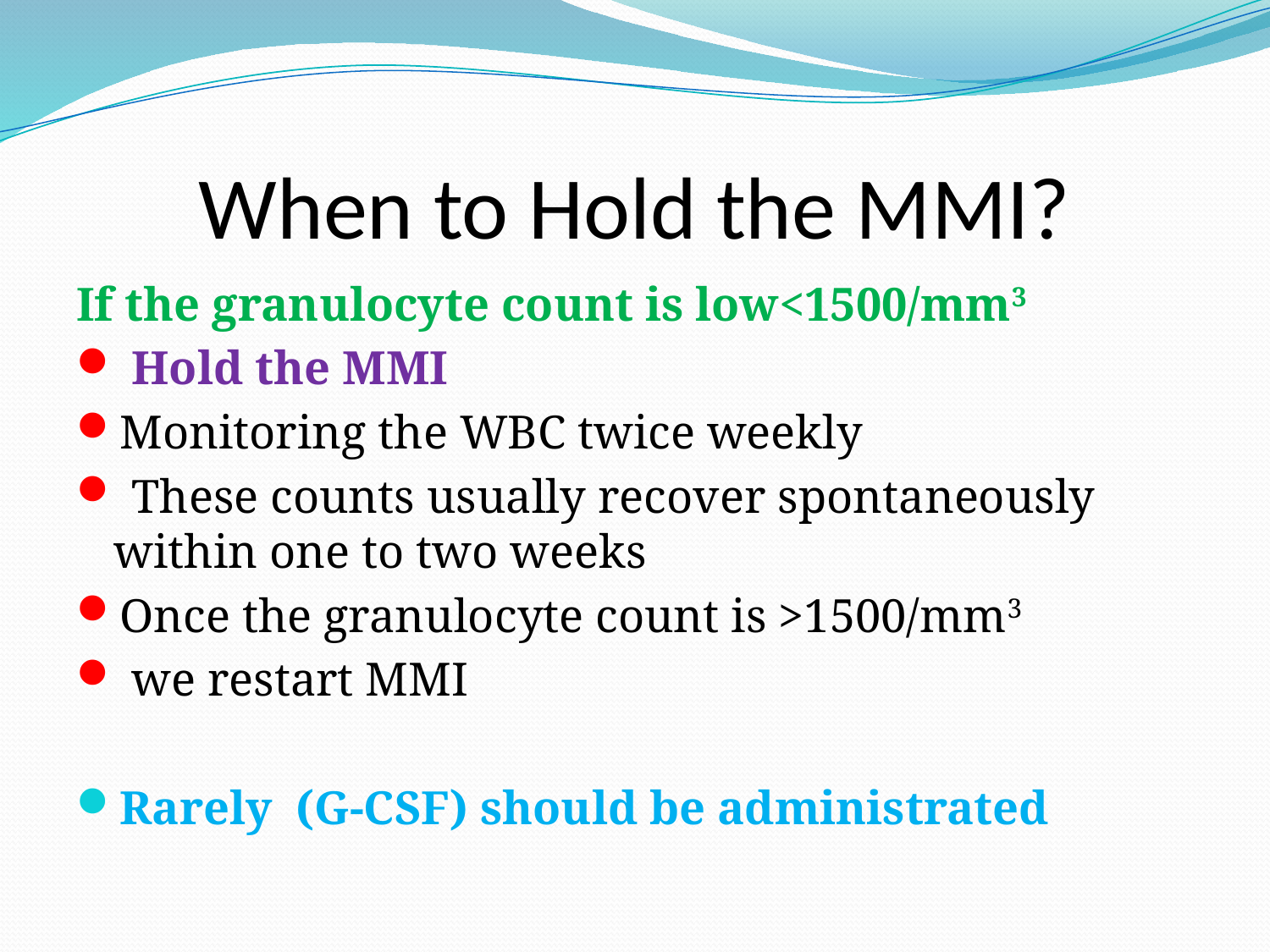

# When to Hold the MMI?
If the granulocyte count is low<1500/mm3
 Hold the MMI
Monitoring the WBC twice weekly
 These counts usually recover spontaneously within one to two weeks
Once the granulocyte count is >1500/mm3
 we restart MMI

Rarely  (G-CSF) should be administrated